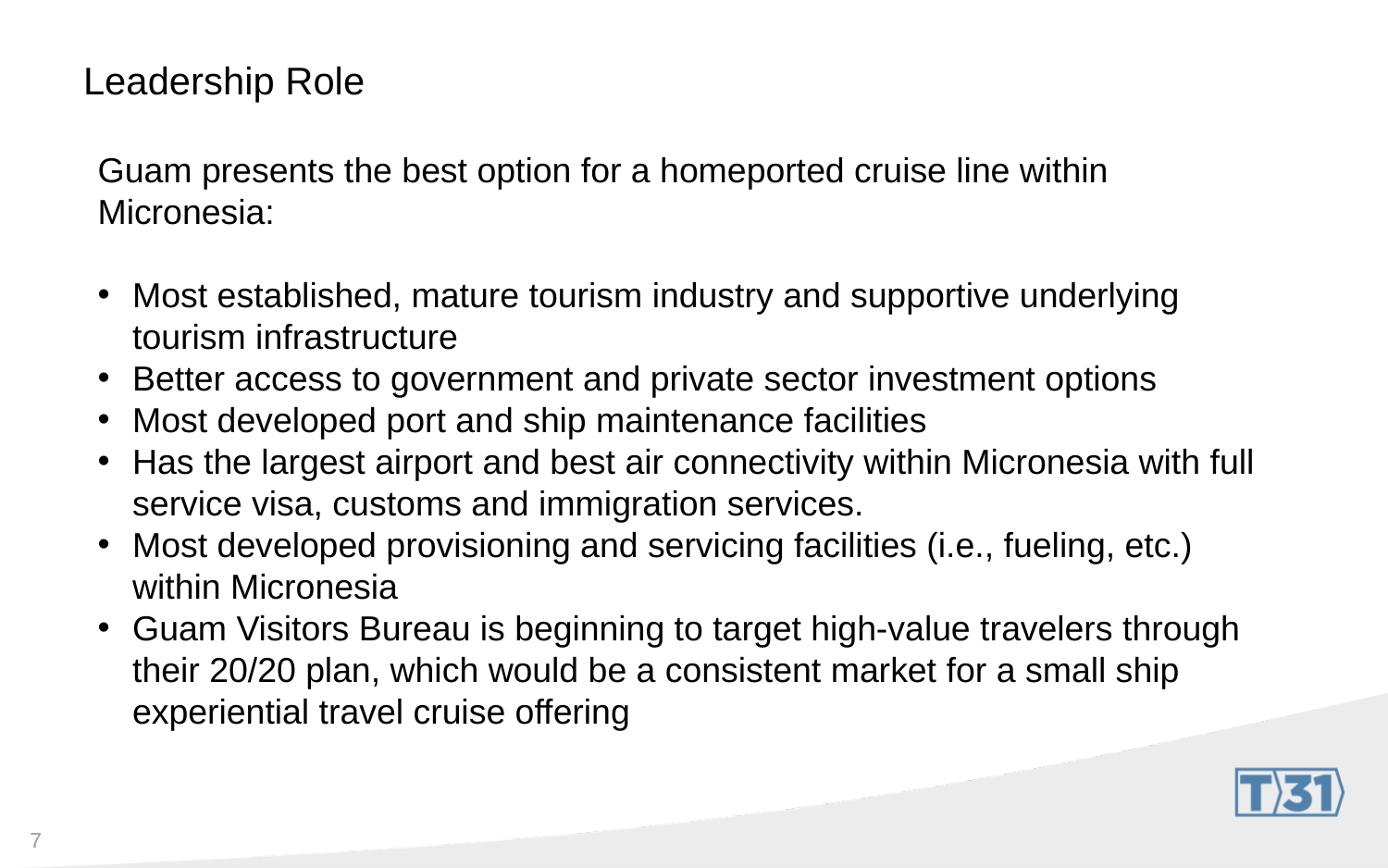

# Leadership Role
Guam presents the best option for a homeported cruise line within Micronesia:

Most established, mature tourism industry and supportive underlying tourism infrastructure
Better access to government and private sector investment options
Most developed port and ship maintenance facilities
Has the largest airport and best air connectivity within Micronesia with full service visa, customs and immigration services.
Most developed provisioning and servicing facilities (i.e., fueling, etc.) within Micronesia
Guam Visitors Bureau is beginning to target high-value travelers through their 20/20 plan, which would be a consistent market for a small ship experiential travel cruise offering